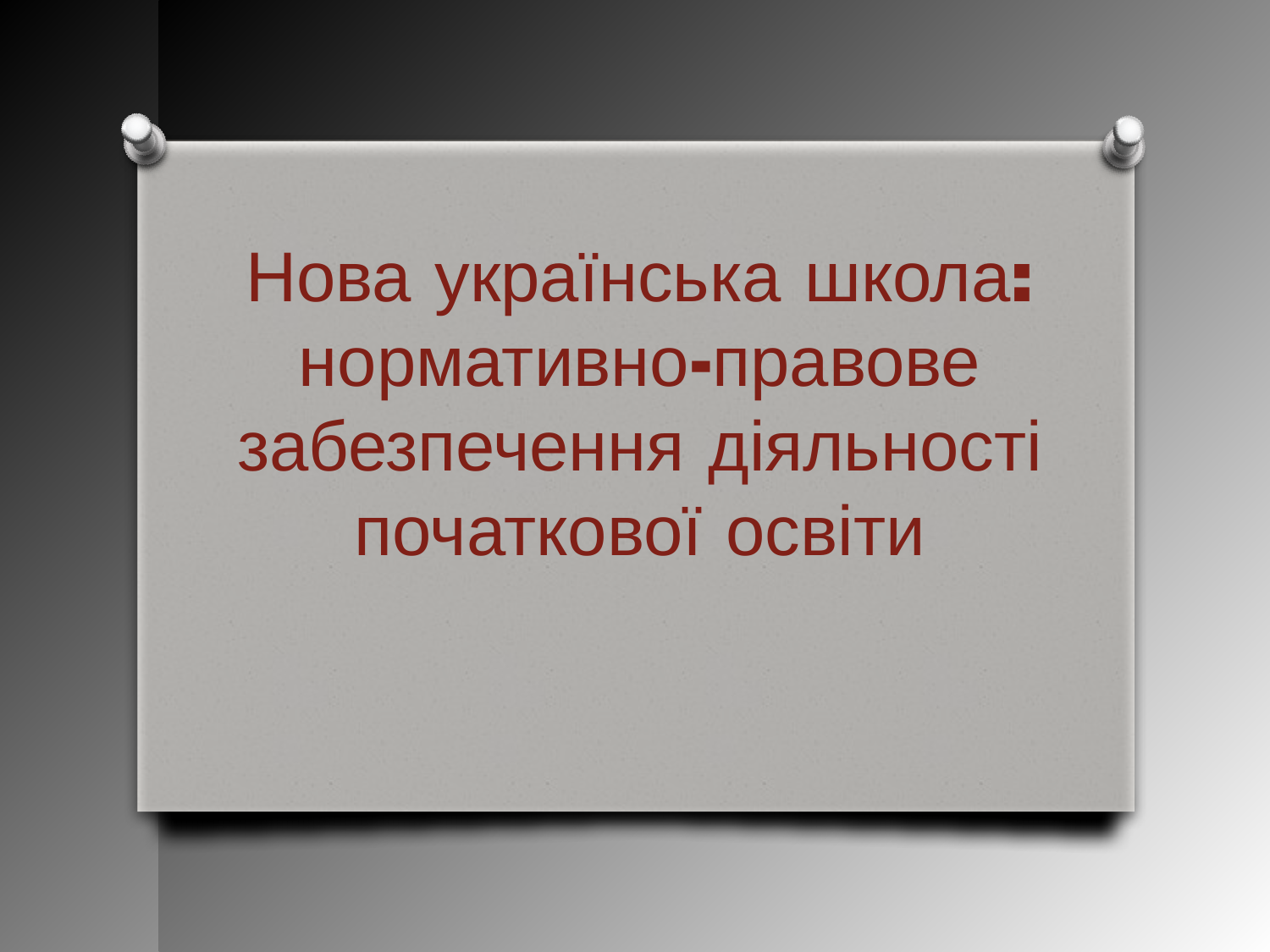

Нова українська школа: нормативно-правове забезпечення діяльності початкової освіти